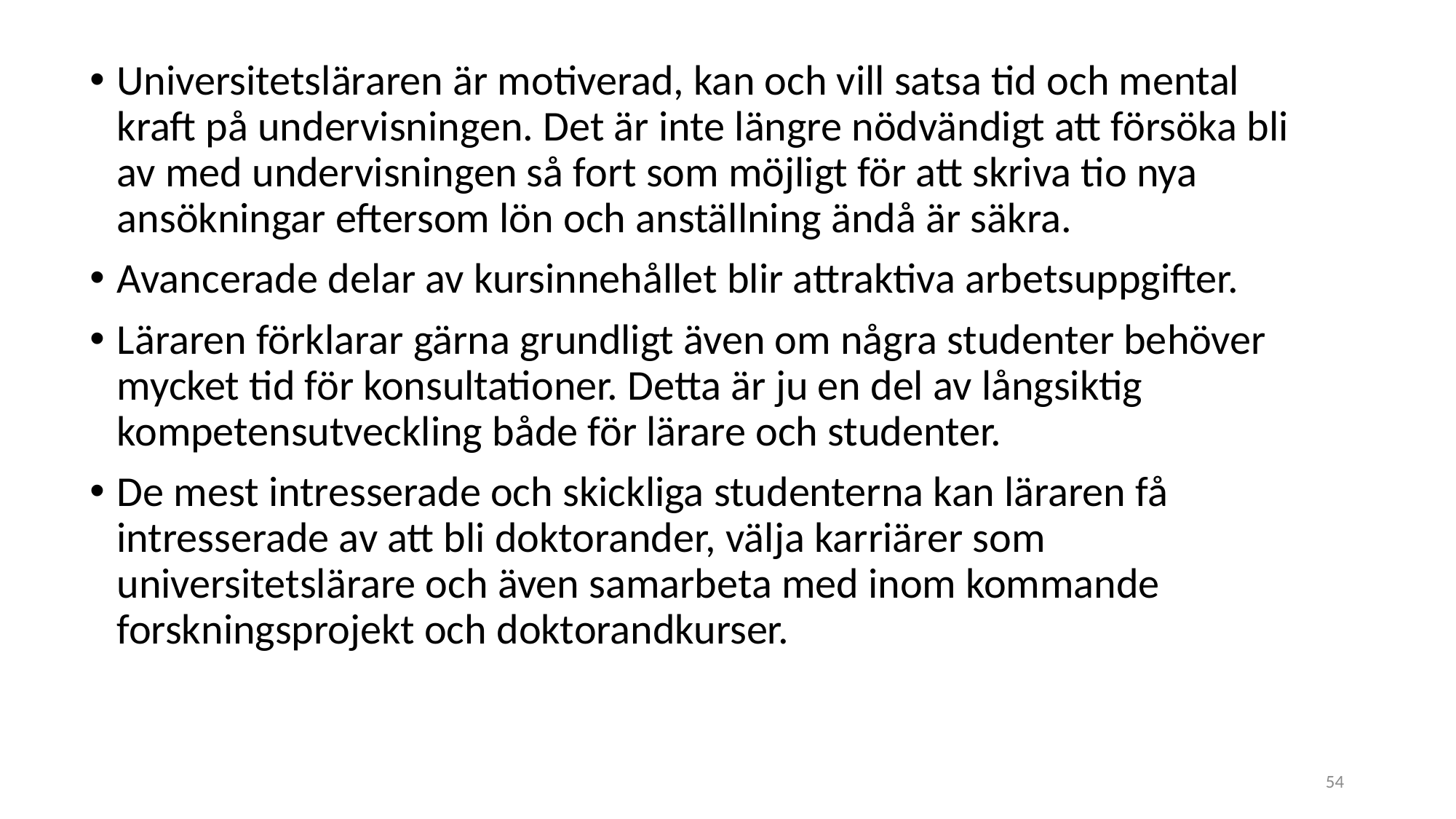

Universitetsläraren är motiverad, kan och vill satsa tid och mental kraft på undervisningen. Det är inte längre nödvändigt att försöka bli av med undervisningen så fort som möjligt för att skriva tio nya ansökningar eftersom lön och anställning ändå är säkra.
Avancerade delar av kursinnehållet blir attraktiva arbetsuppgifter.
Läraren förklarar gärna grundligt även om några studenter behöver mycket tid för konsultationer. Detta är ju en del av långsiktig kompetensutveckling både för lärare och studenter.
De mest intresserade och skickliga studenterna kan läraren få intresserade av att bli doktorander, välja karriärer som universitetslärare och även samarbeta med inom kommande forskningsprojekt och doktorandkurser.
54